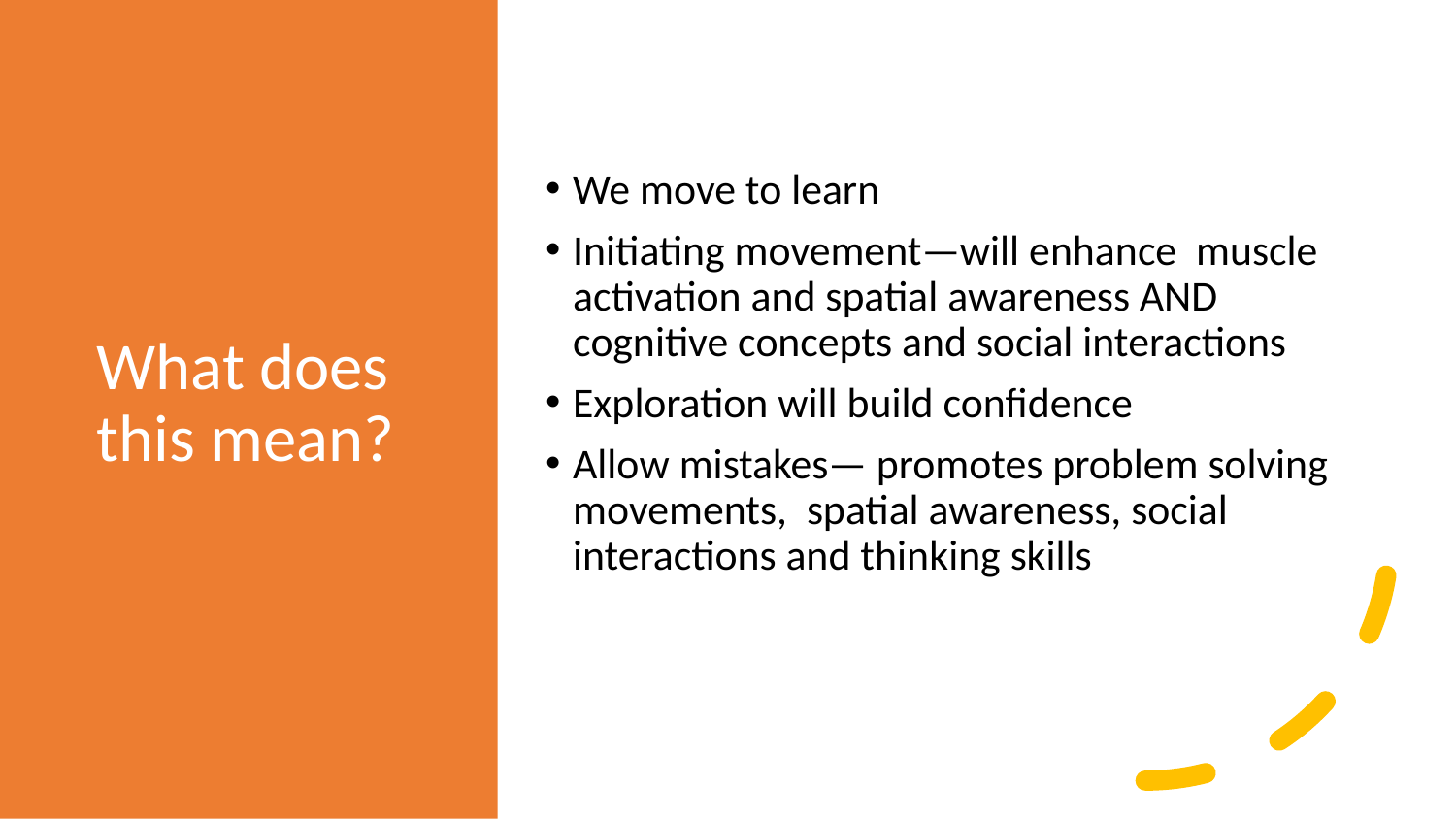

# What does this mean?
We move to learn
Initiating movement—will enhance  muscle activation and spatial awareness AND cognitive concepts and social interactions
Exploration will build confidence
Allow mistakes— promotes problem solving movements,  spatial awareness, social interactions and thinking skills